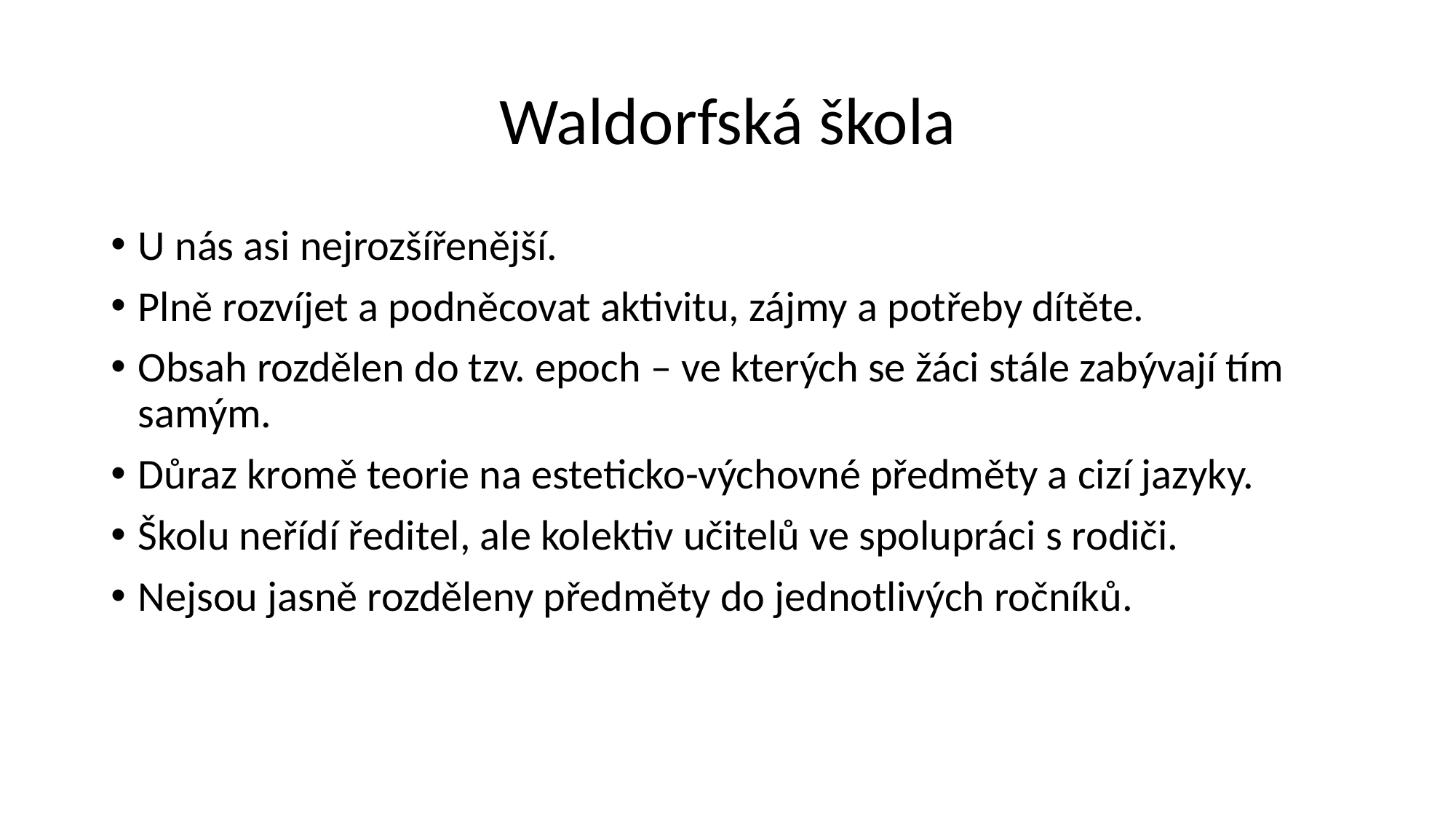

# Waldorfská škola
U nás asi nejrozšířenější.
Plně rozvíjet a podněcovat aktivitu, zájmy a potřeby dítěte.
Obsah rozdělen do tzv. epoch – ve kterých se žáci stále zabývají tím samým.
Důraz kromě teorie na esteticko-výchovné předměty a cizí jazyky.
Školu neřídí ředitel, ale kolektiv učitelů ve spolupráci s rodiči.
Nejsou jasně rozděleny předměty do jednotlivých ročníků.